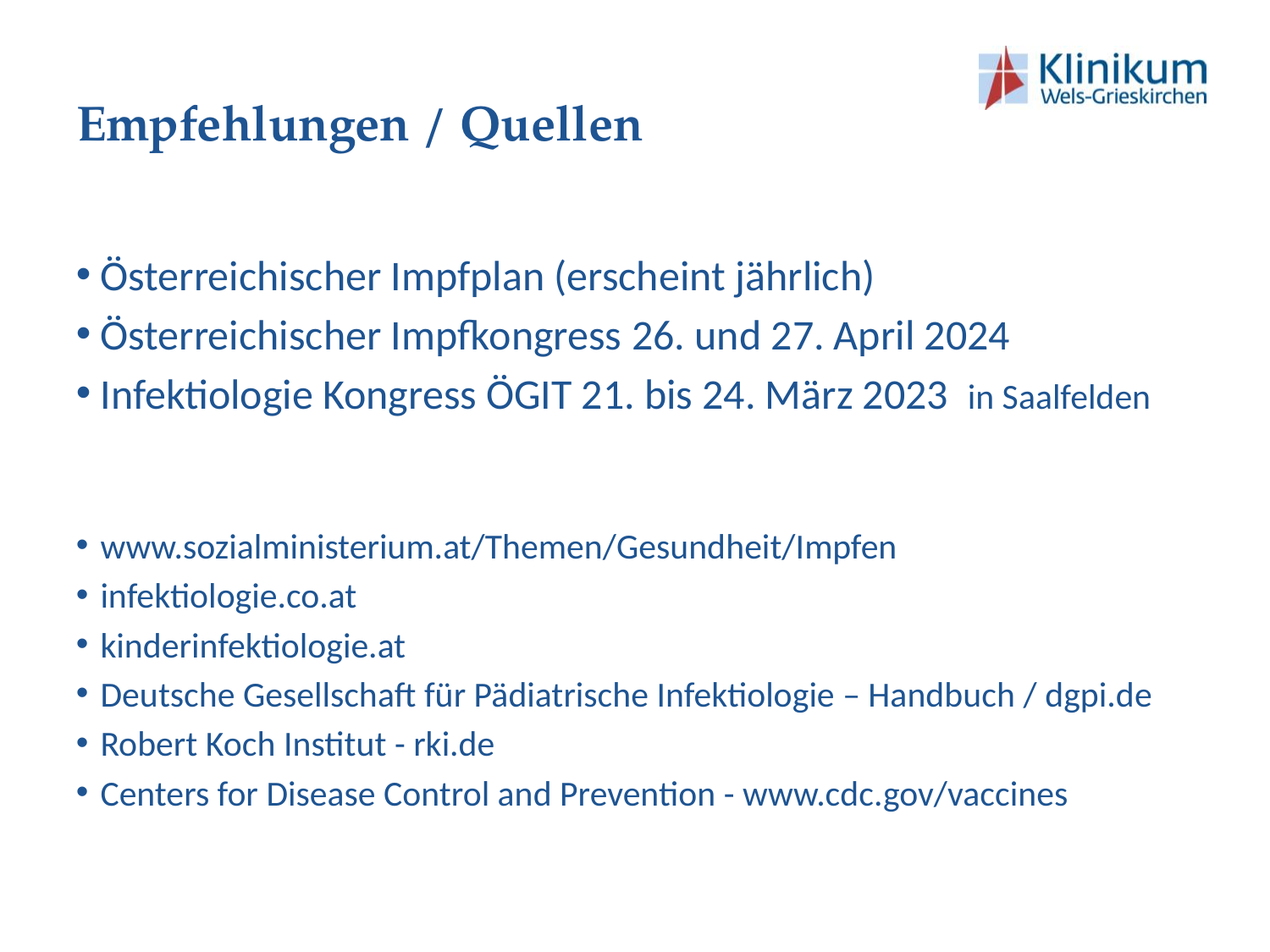

# Empfehlungen / Quellen
Österreichischer Impfplan (erscheint jährlich)
Österreichischer Impfkongress 26. und 27. April 2024
Infektiologie Kongress ÖGIT 21. bis 24. März 2023  in Saalfelden

www.sozialministerium.at/Themen/Gesundheit/Impfen
infektiologie.co.at
kinderinfektiologie.at
Deutsche Gesellschaft für Pädiatrische Infektiologie – Handbuch / dgpi.de
Robert Koch Institut - rki.de
Centers for Disease Control and Prevention - www.cdc.gov/vaccines